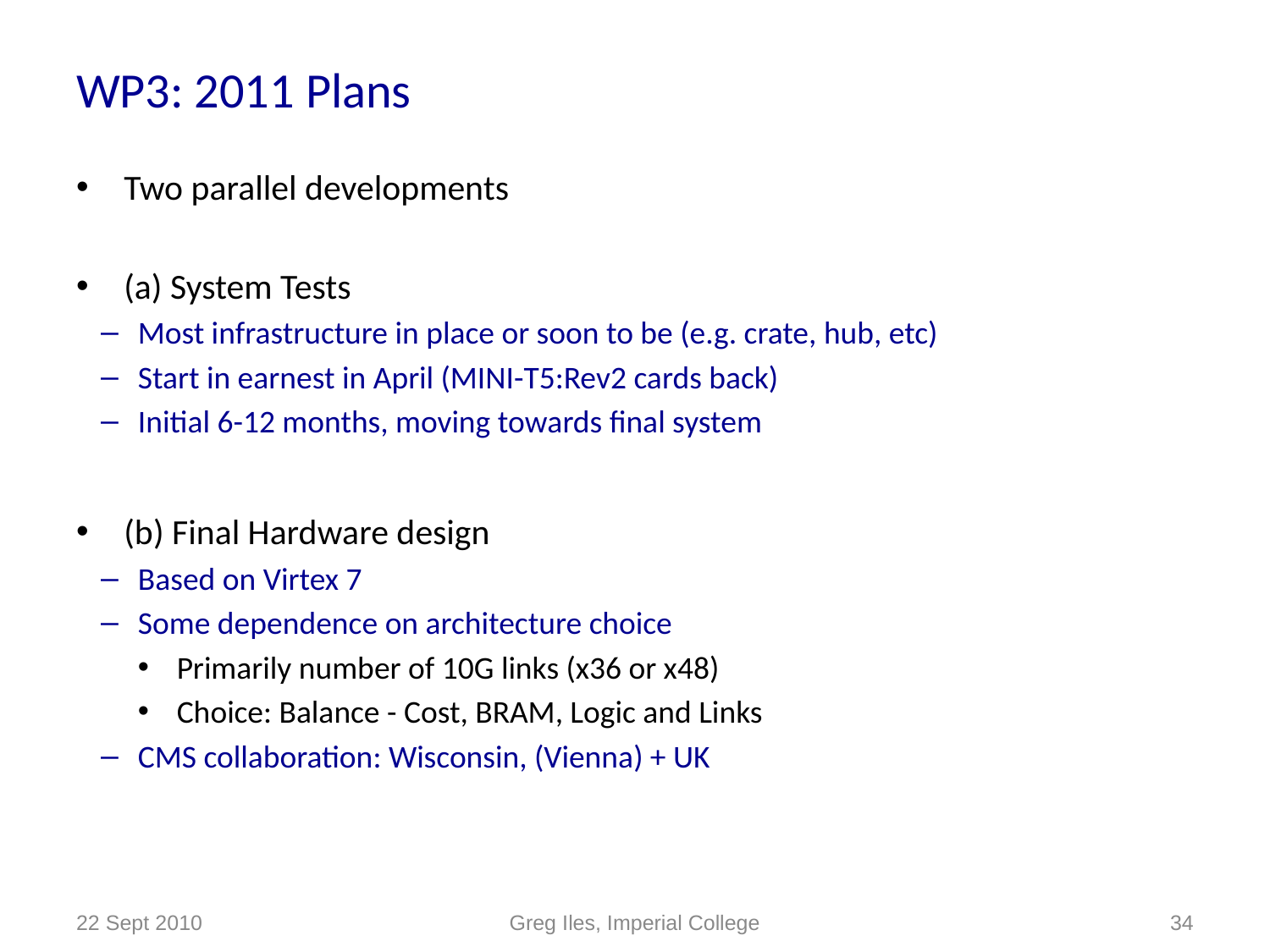

# WP3: 2011 Plans
Two parallel developments

(a) System Tests
Most infrastructure in place or soon to be (e.g. crate, hub, etc)
Start in earnest in April (MINI-T5:Rev2 cards back)
Initial 6-12 months, moving towards final system

(b) Final Hardware design
Based on Virtex 7
Some dependence on architecture choice
Primarily number of 10G links (x36 or x48)
Choice: Balance - Cost, BRAM, Logic and Links
CMS collaboration: Wisconsin, (Vienna) + UK
22 Sept 2010
Greg Iles, Imperial College
34